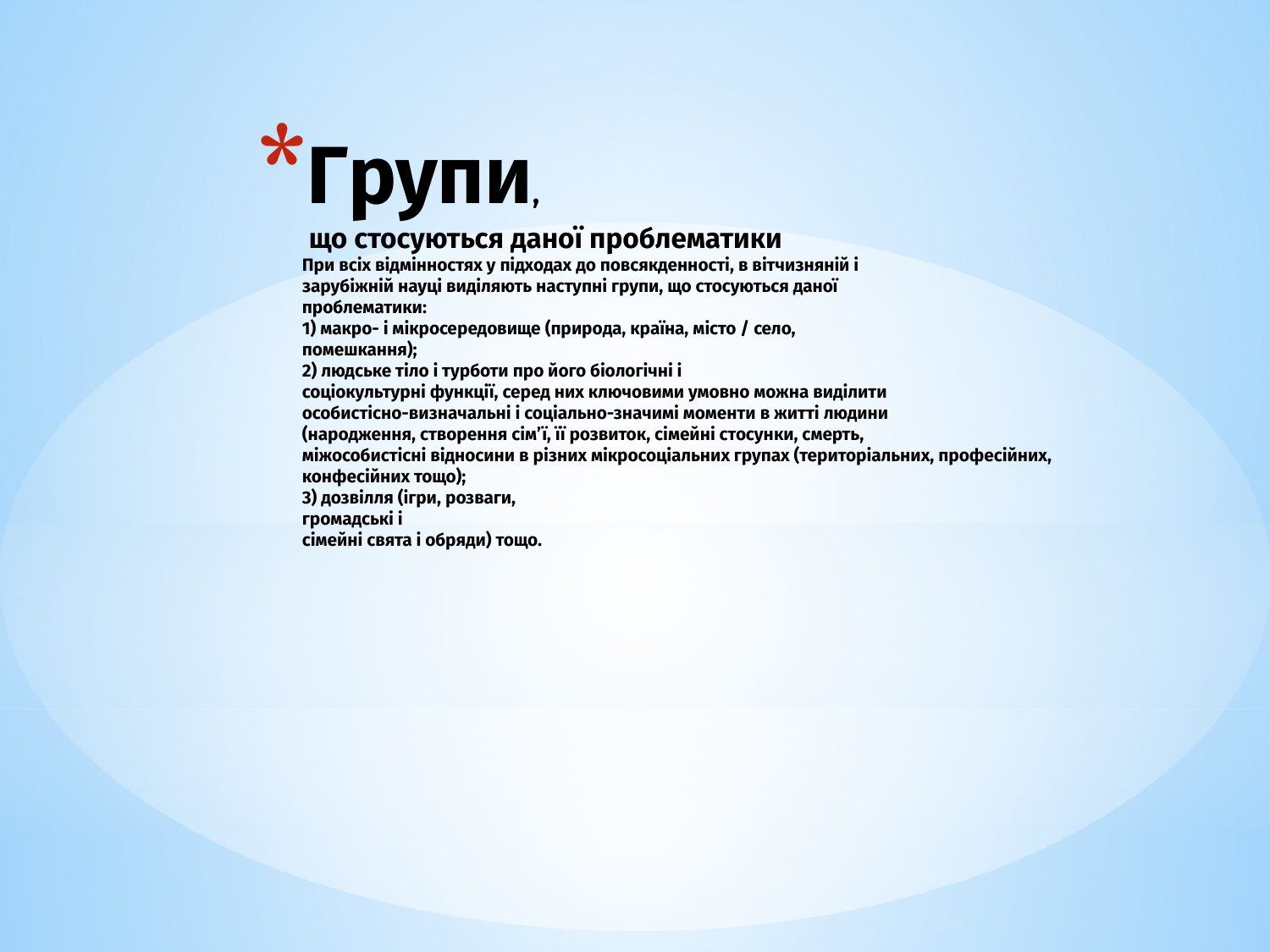

# Групи, що стосуються даної проблематики При всіх відмінностях у підходах до повсякденності, в вітчизняній і зарубіжній науці виділяють наступні групи, що стосуються даної проблематики: 1) макро- і мікросередовище (природа, країна, місто / село, помешкання); 2) людське тіло і турботи про його біологічні і соціокультурні функції, серед них ключовими умовно можна виділити особистісно-визначальні і соціально-значимі моменти в житті людини (народження, створення сім’ї, її розвиток, сімейні стосунки, смерть, міжособистісні відносини в різних мікросоціальних групах (територіальних, професійних, конфесійних тощо); 3) дозвілля (ігри, розваги, громадські і сімейні свята і обряди) тощо.